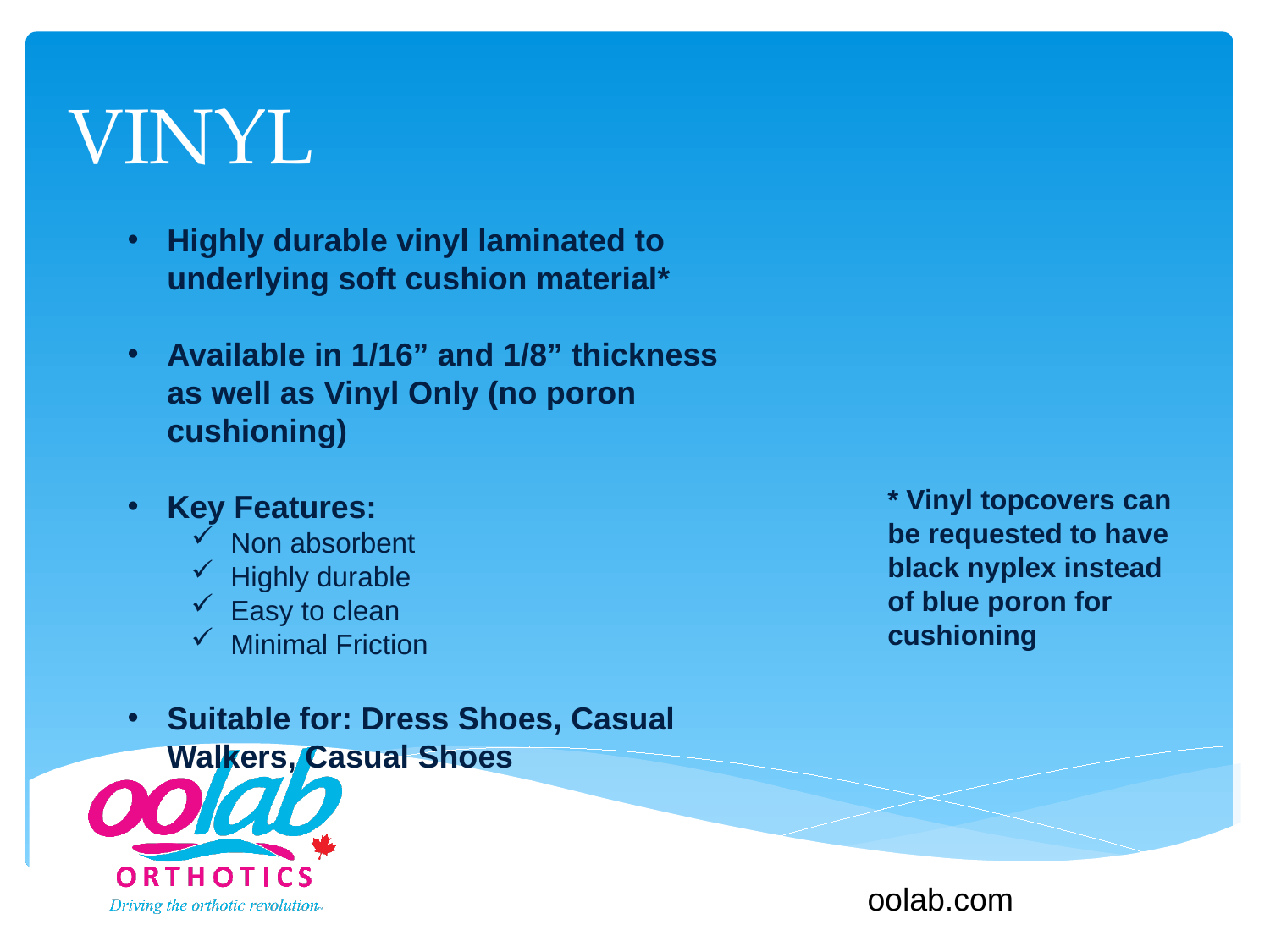

# Vinyl
Highly durable vinyl laminated to underlying soft cushion material*

Available in 1/16” and 1/8” thickness as well as Vinyl Only (no poron cushioning)

Key Features:
Non absorbent
Highly durable
Easy to clean
Minimal Friction

Suitable for: Dress Shoes, Casual Walkers, Casual Shoes
* Vinyl topcovers can be requested to have black nyplex instead of blue poron for cushioning